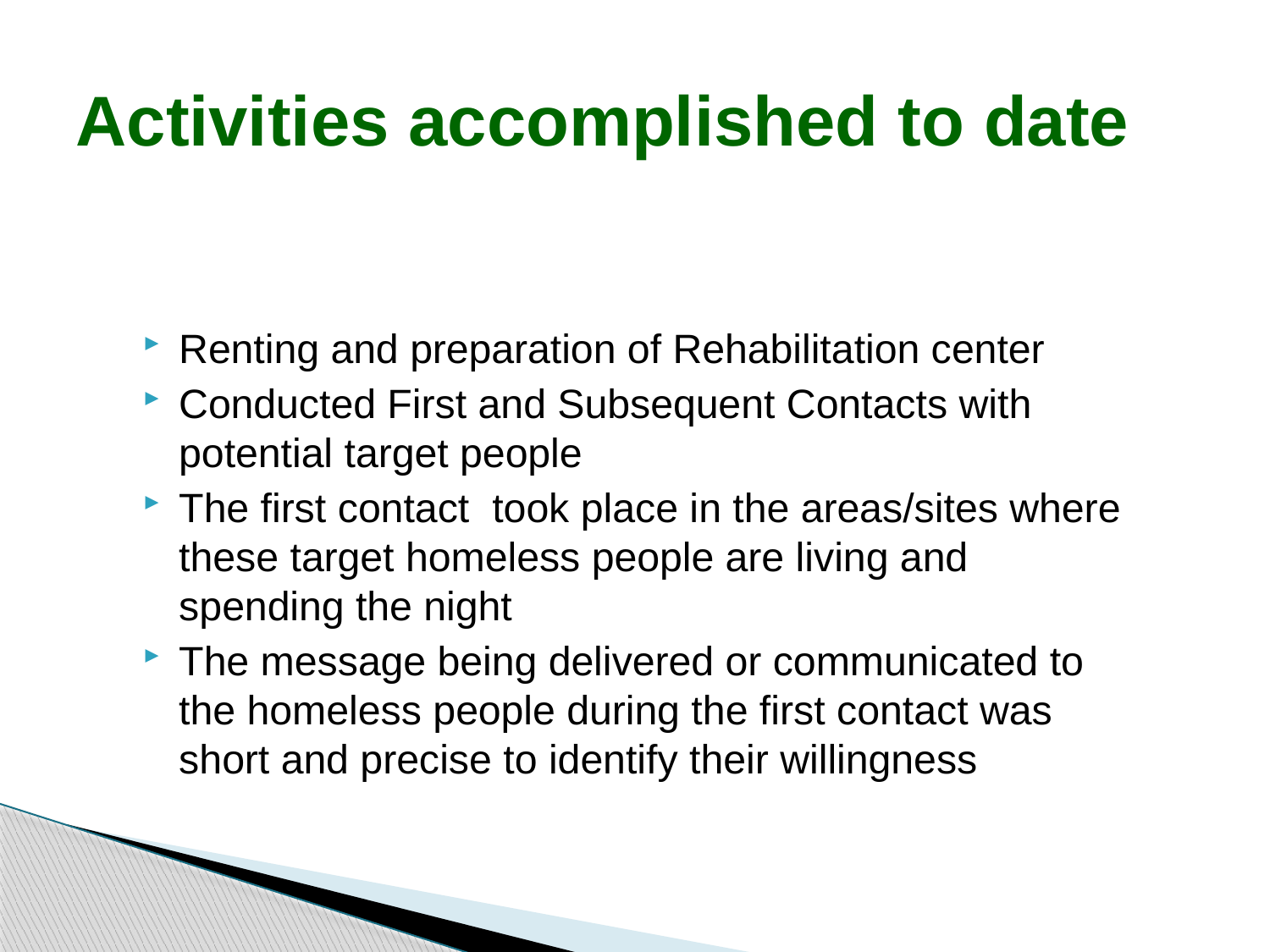

# Activities accomplished to date
Renting and preparation of Rehabilitation center
Conducted First and Subsequent Contacts with potential target people
The first contact  took place in the areas/sites where these target homeless people are living and spending the night
The message being delivered or communicated to the homeless people during the first contact was short and precise to identify their willingness